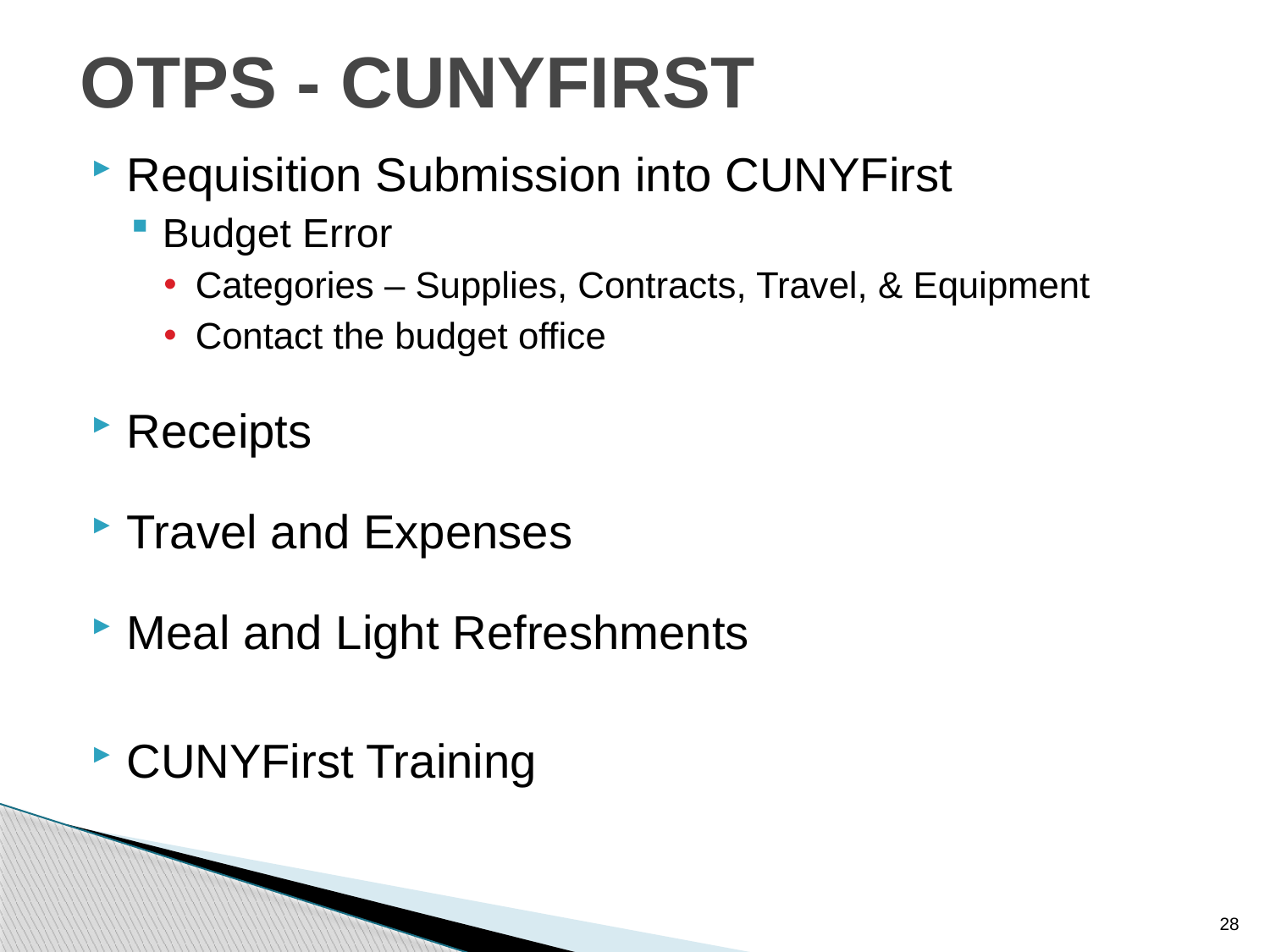

# OTPS - CUNYFIRST
Requisition Submission into CUNYFirst
Budget Error
Categories – Supplies, Contracts, Travel, & Equipment
Contact the budget office

Receipts

Travel and Expenses

Meal and Light Refreshments

CUNYFirst Training

28